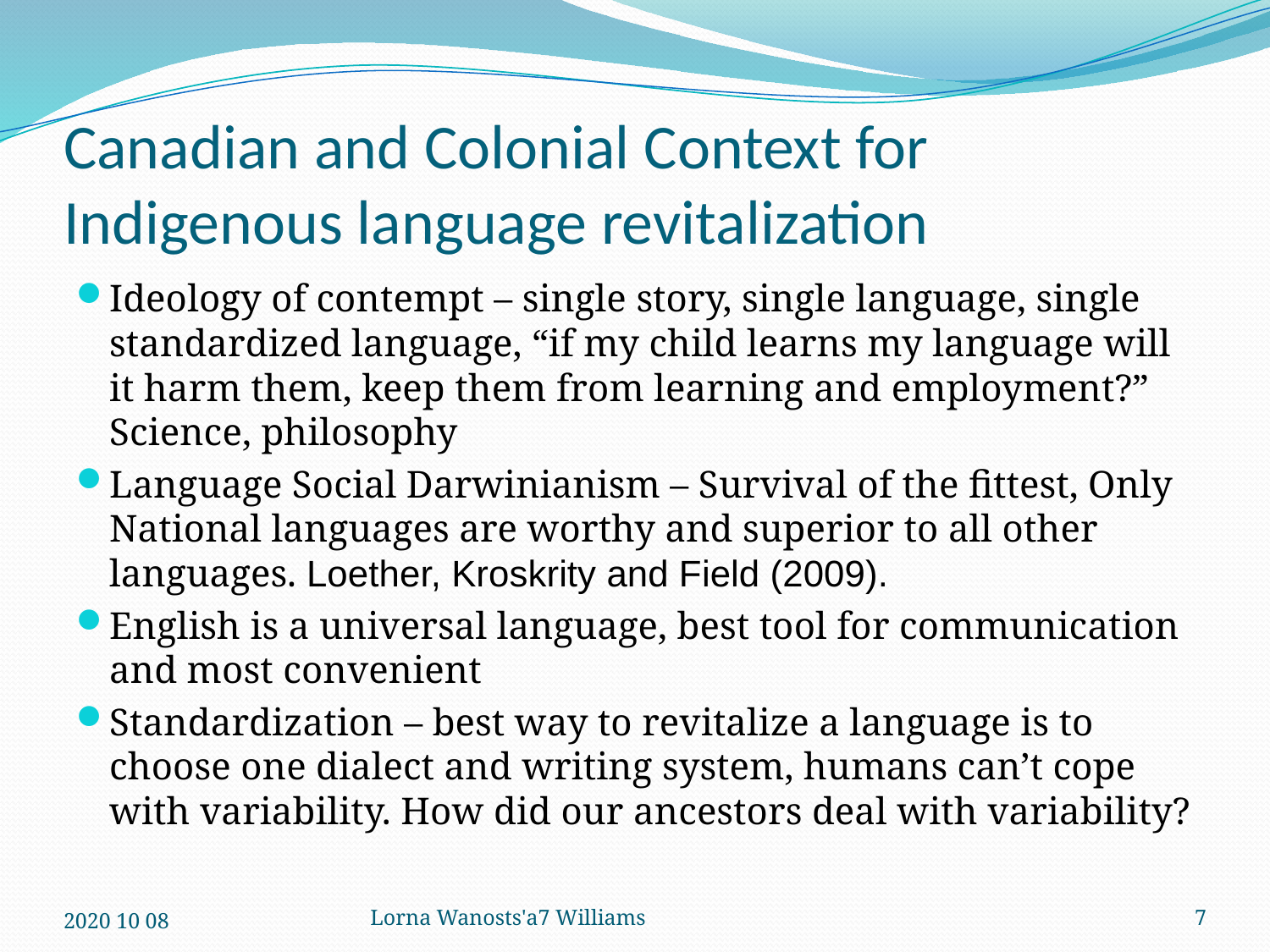

# Canadian and Colonial Context for Indigenous language revitalization
Ideology of contempt – single story, single language, single standardized language, “if my child learns my language will it harm them, keep them from learning and employment?” Science, philosophy
Language Social Darwinianism – Survival of the fittest, Only National languages are worthy and superior to all other languages. Loether, Kroskrity and Field (2009).
English is a universal language, best tool for communication and most convenient
Standardization – best way to revitalize a language is to choose one dialect and writing system, humans can’t cope with variability. How did our ancestors deal with variability?
2020 10 08
Lorna Wanosts'a7 Williams
7